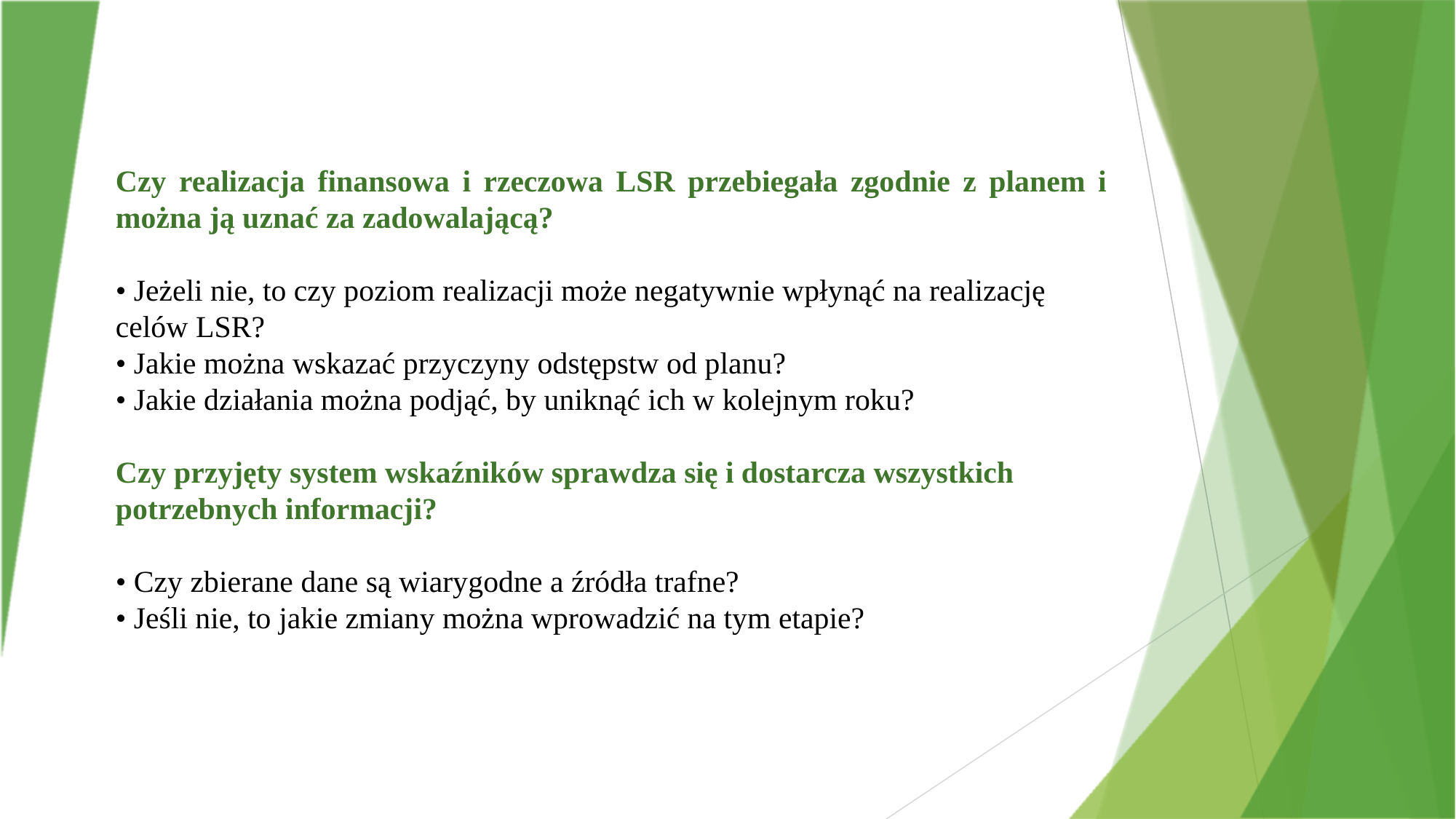

Czy realizacja finansowa i rzeczowa LSR przebiegała zgodnie z planem i można ją uznać za zadowalającą?

• Jeżeli nie, to czy poziom realizacji może negatywnie wpłynąć na realizację
celów LSR?
• Jakie można wskazać przyczyny odstępstw od planu?
• Jakie działania można podjąć, by uniknąć ich w kolejnym roku?

Czy przyjęty system wskaźników sprawdza się i dostarcza wszystkich
potrzebnych informacji?

• Czy zbierane dane są wiarygodne a źródła trafne?
• Jeśli nie, to jakie zmiany można wprowadzić na tym etapie?